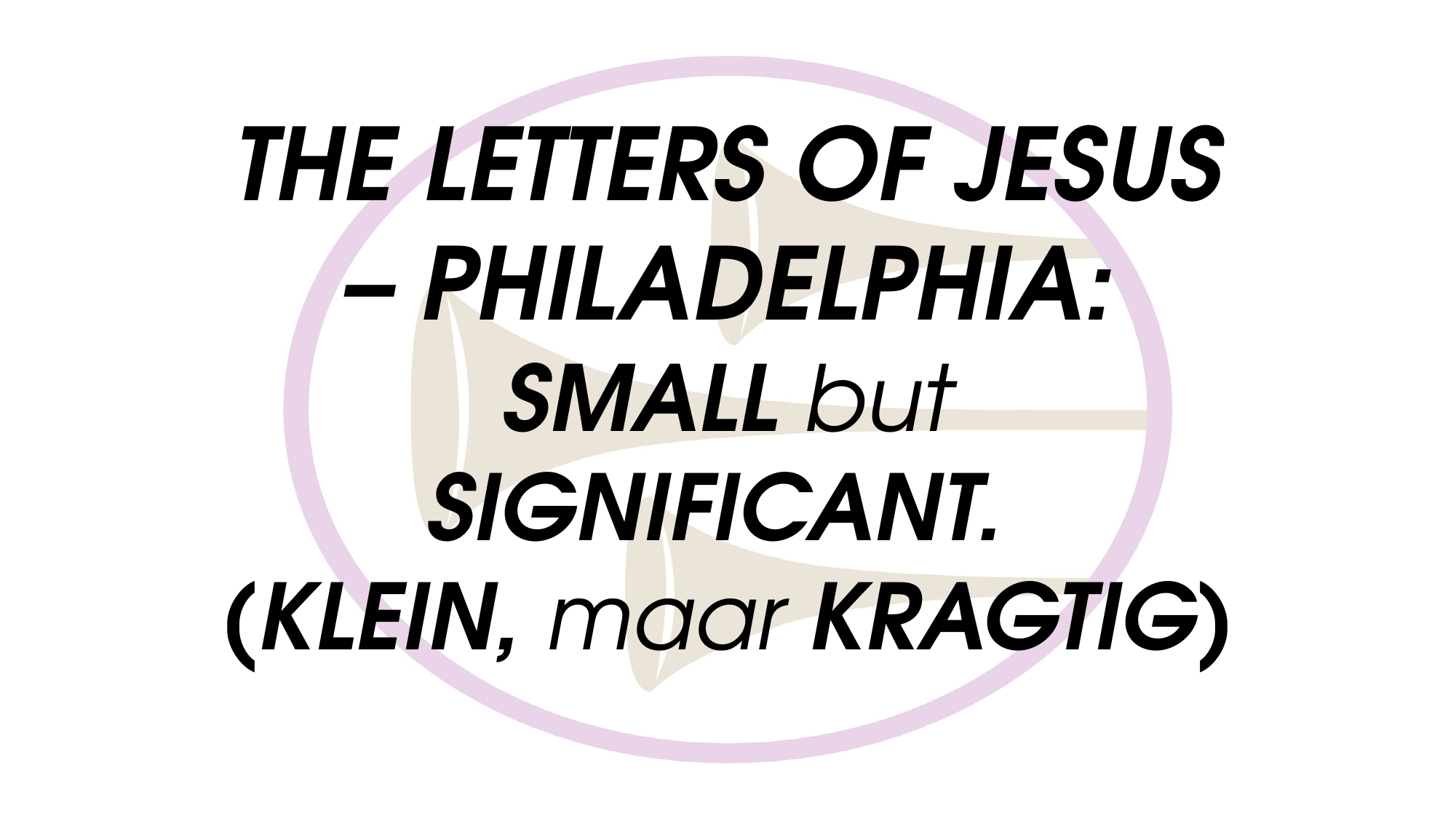

# THE LETTERS OF JESUS – PHILADELPHIA: SMALL but SIGNIFICANT. (KLEIN, maar KRAGTIG)